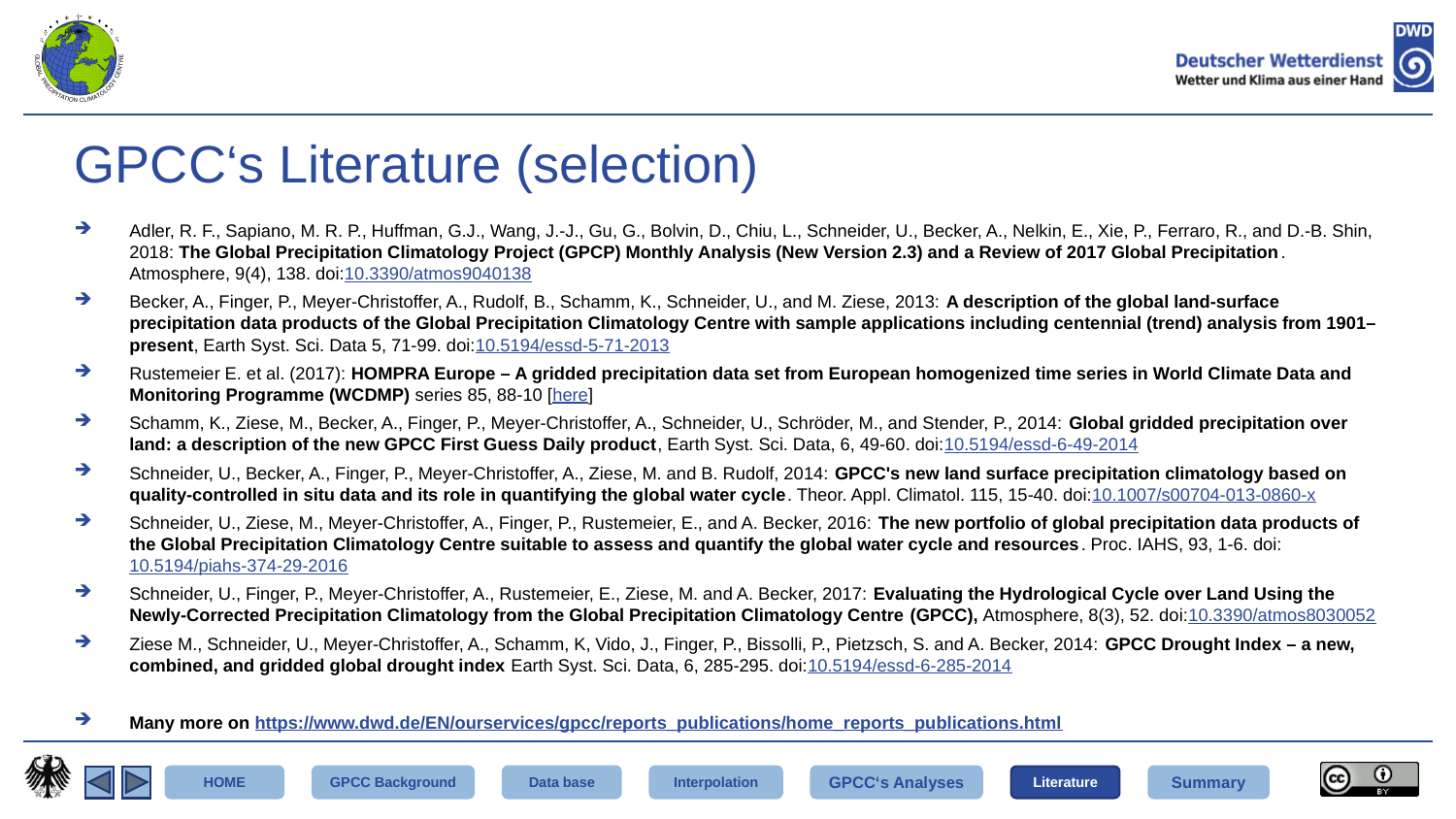

# GPCC‘s Literature (selection)
Adler, R. F., Sapiano, M. R. P., Huffman, G.J., Wang, J.-J., Gu, G., Bolvin, D., Chiu, L., Schneider, U., Becker, A., Nelkin, E., Xie, P., Ferraro, R., and D.-B. Shin, 2018: The Global Precipitation Climatology Project (GPCP) Monthly Analysis (New Version 2.3) and a Review of 2017 Global Precipitation. Atmosphere, 9(4), 138. doi:10.3390/atmos9040138
Becker, A., Finger, P., Meyer-Christoffer, A., Rudolf, B., Schamm, K., Schneider, U., and M. Ziese, 2013: A description of the global land-surface precipitation data products of the Global Precipitation Climatology Centre with sample applications including centennial (trend) analysis from 1901–present, Earth Syst. Sci. Data 5, 71-99. doi:10.5194/essd-5-71-2013
Rustemeier E. et al. (2017): HOMPRA Europe – A gridded precipitation data set from European homogenized time series in World Climate Data and Monitoring Programme (WCDMP) series 85, 88-10 [here]
Schamm, K., Ziese, M., Becker, A., Finger, P., Meyer-Christoffer, A., Schneider, U., Schröder, M., and Stender, P., 2014: Global gridded precipitation over land: a description of the new GPCC First Guess Daily product, Earth Syst. Sci. Data, 6, 49-60. doi:10.5194/essd-6-49-2014
Schneider, U., Becker, A., Finger, P., Meyer-Christoffer, A., Ziese, M. and B. Rudolf, 2014: GPCC's new land surface precipitation climatology based on quality-controlled in situ data and its role in quantifying the global water cycle. Theor. Appl. Climatol. 115, 15-40. doi:10.1007/s00704-013-0860-x
Schneider, U., Ziese, M., Meyer-Christoffer, A., Finger, P., Rustemeier, E., and A. Becker, 2016: The new portfolio of global precipitation data products of the Global Precipitation Climatology Centre suitable to assess and quantify the global water cycle and resources. Proc. IAHS, 93, 1-6. doi:10.5194/piahs-374-29-2016
Schneider, U., Finger, P., Meyer-Christoffer, A., Rustemeier, E., Ziese, M. and A. Becker, 2017: Evaluating the Hydrological Cycle over Land Using the Newly-Corrected Precipitation Climatology from the Global Precipitation Climatology Centre (GPCC), Atmosphere, 8(3), 52. doi:10.3390/atmos8030052
Ziese M., Schneider, U., Meyer-Christoffer, A., Schamm, K, Vido, J., Finger, P., Bissolli, P., Pietzsch, S. and A. Becker, 2014: GPCC Drought Index – a new, combined, and gridded global drought index Earth Syst. Sci. Data, 6, 285-295. doi:10.5194/essd-6-285-2014

Many more on https://www.dwd.de/EN/ourservices/gpcc/reports_publications/home_reports_publications.html

HOME
GPCC Background
Data base
Interpolation
GPCC‘s Analyses
Literature
Summary